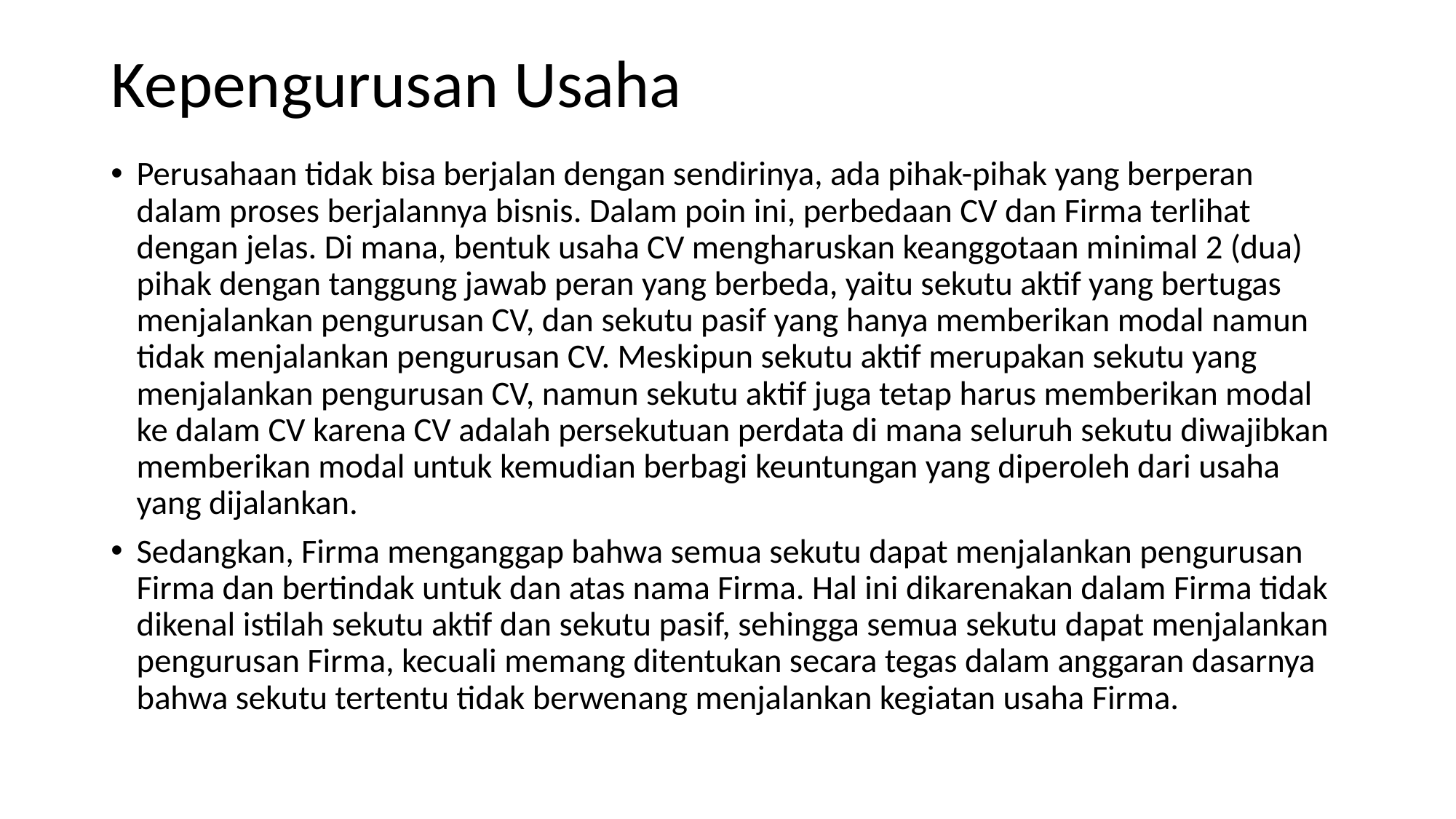

# Kepengurusan Usaha
Perusahaan tidak bisa berjalan dengan sendirinya, ada pihak-pihak yang berperan dalam proses berjalannya bisnis. Dalam poin ini, perbedaan CV dan Firma terlihat dengan jelas. Di mana, bentuk usaha CV mengharuskan keanggotaan minimal 2 (dua) pihak dengan tanggung jawab peran yang berbeda, yaitu sekutu aktif yang bertugas menjalankan pengurusan CV, dan sekutu pasif yang hanya memberikan modal namun tidak menjalankan pengurusan CV. Meskipun sekutu aktif merupakan sekutu yang menjalankan pengurusan CV, namun sekutu aktif juga tetap harus memberikan modal ke dalam CV karena CV adalah persekutuan perdata di mana seluruh sekutu diwajibkan memberikan modal untuk kemudian berbagi keuntungan yang diperoleh dari usaha yang dijalankan.
Sedangkan, Firma menganggap bahwa semua sekutu dapat menjalankan pengurusan Firma dan bertindak untuk dan atas nama Firma. Hal ini dikarenakan dalam Firma tidak dikenal istilah sekutu aktif dan sekutu pasif, sehingga semua sekutu dapat menjalankan pengurusan Firma, kecuali memang ditentukan secara tegas dalam anggaran dasarnya bahwa sekutu tertentu tidak berwenang menjalankan kegiatan usaha Firma.